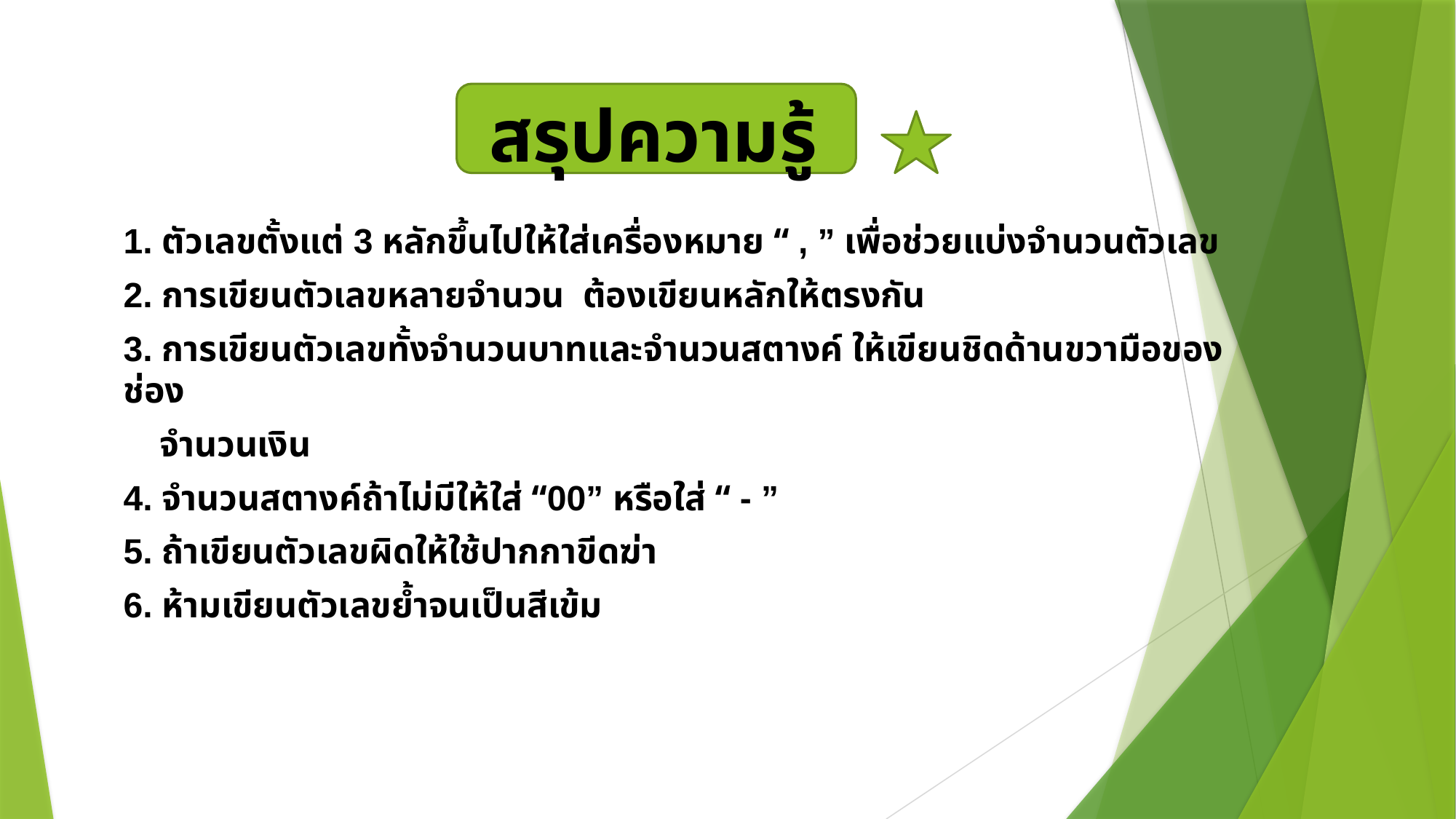

สรุปความรู้

1. ตัวเลขตั้งแต่ 3 หลักขึ้นไปให้ใส่เครื่องหมาย “ , ” เพื่อช่วยแบ่งจำนวนตัวเลข
2. การเขียนตัวเลขหลายจำนวน  ต้องเขียนหลักให้ตรงกัน
3. การเขียนตัวเลขทั้งจำนวนบาทและจำนวนสตางค์ ให้เขียนชิดด้านขวามือของช่อง
    จำนวนเงิน
4. จำนวนสตางค์ถ้าไม่มีให้ใส่ “00” หรือใส่ “ - ”
5. ถ้าเขียนตัวเลขผิดให้ใช้ปากกาขีดฆ่า
6. ห้ามเขียนตัวเลขย้ำจนเป็นสีเข้ม